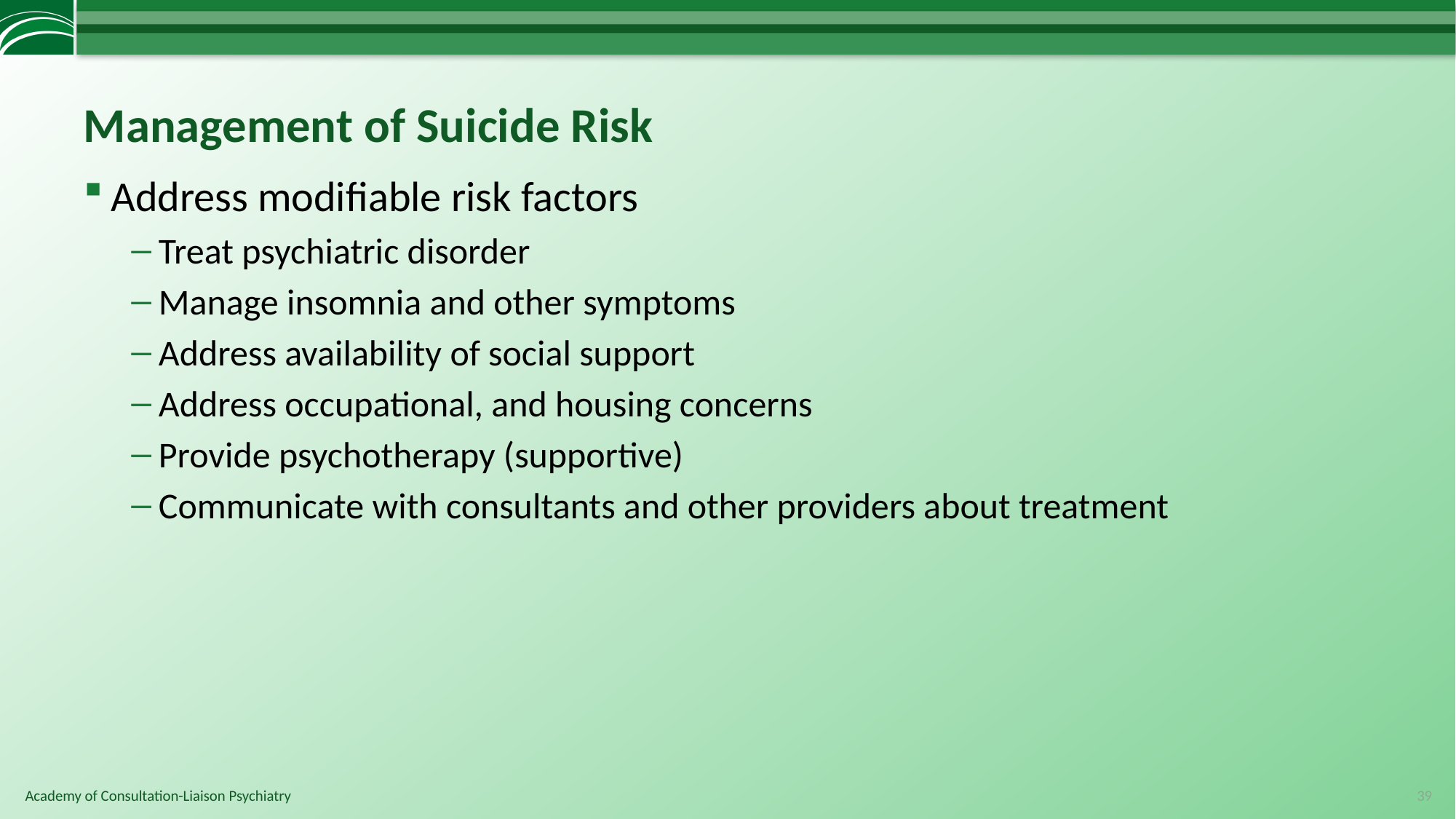

# Management of Suicide Risk
Address modifiable risk factors
Treat psychiatric disorder
Manage insomnia and other symptoms
Address availability of social support
Address occupational, and housing concerns
Provide psychotherapy (supportive)
Communicate with consultants and other providers about treatment
39